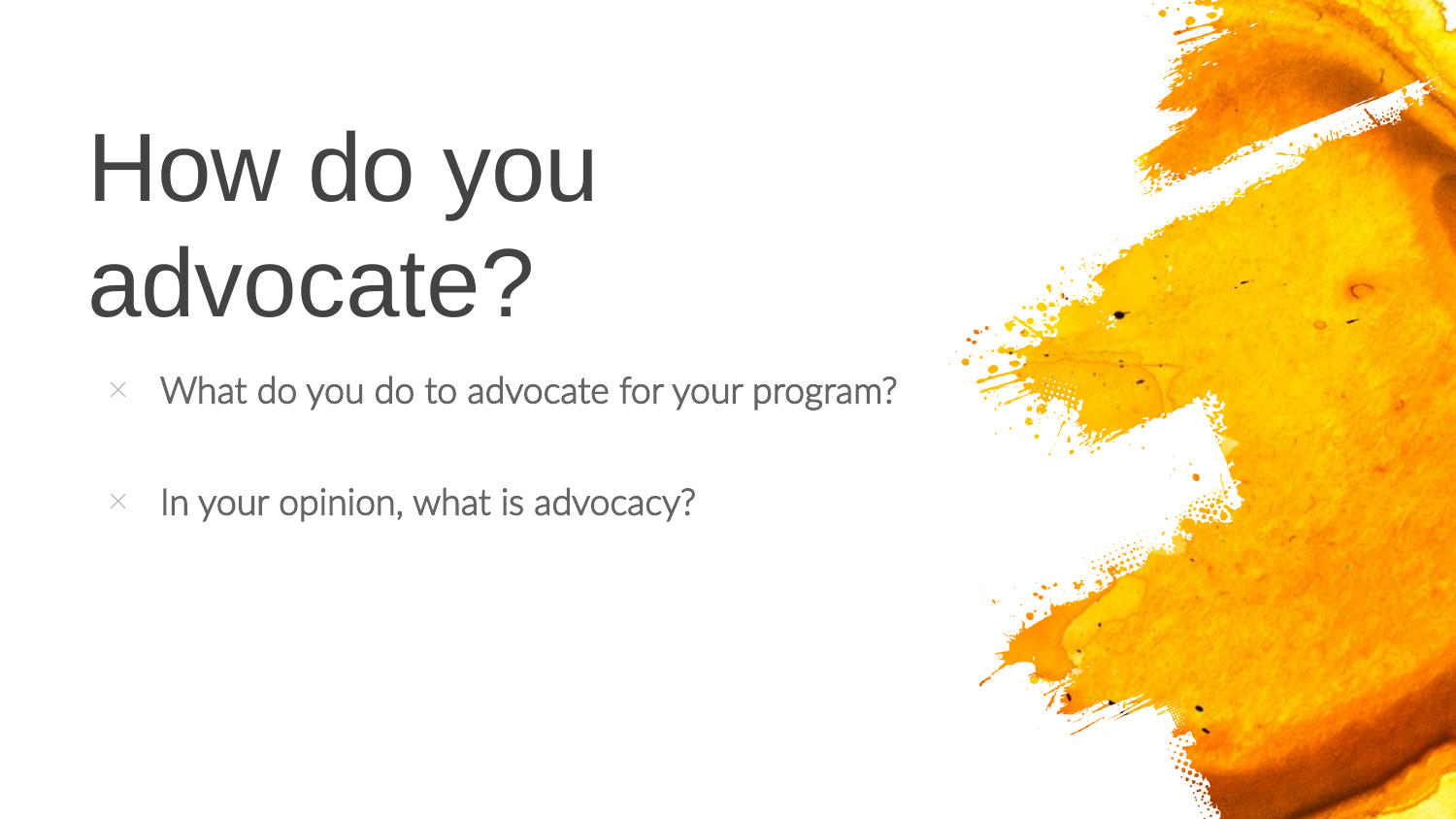

# How do you advocate?
What do you do to advocate for your program?

In your opinion, what is advocacy?